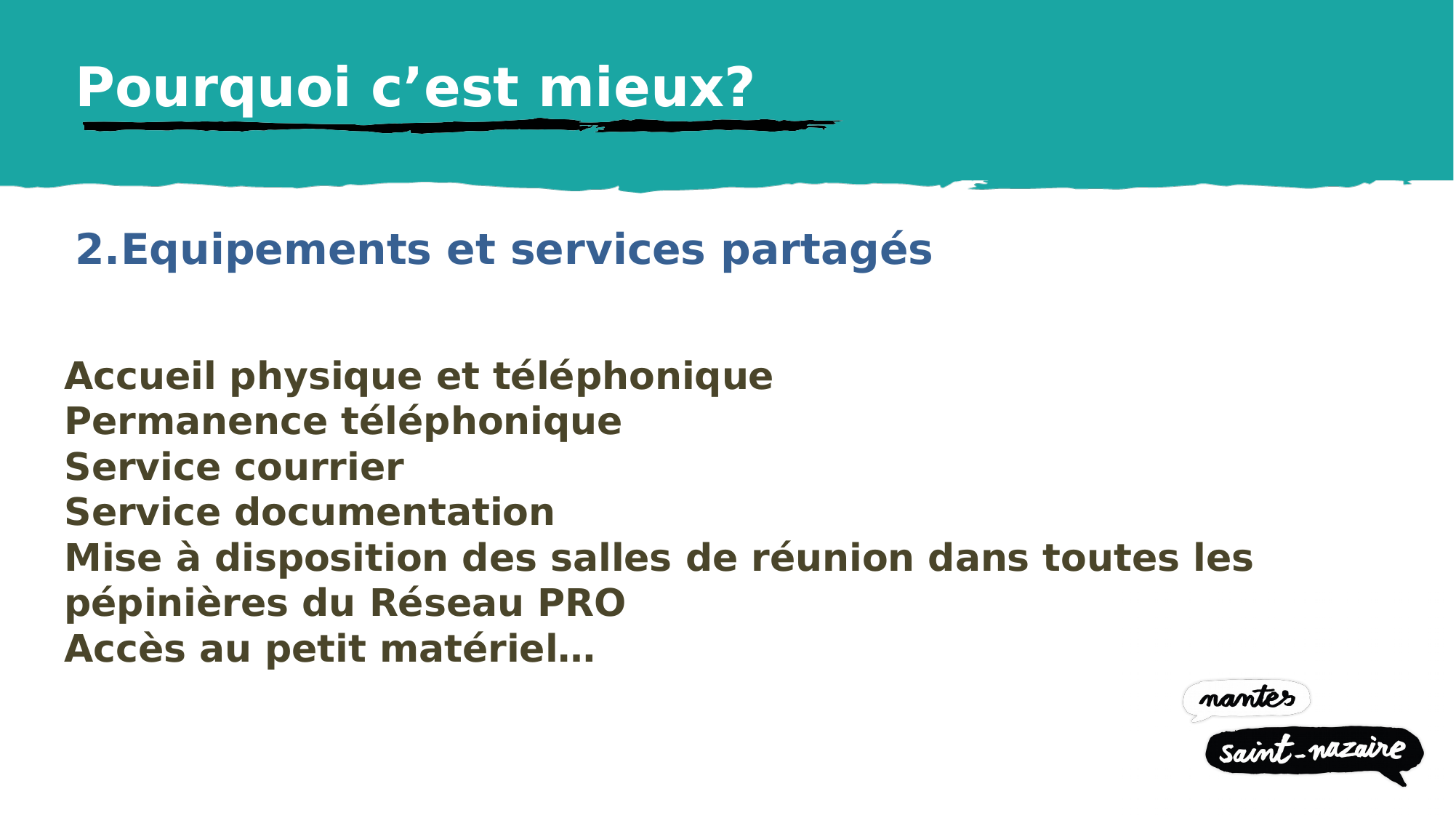

Pourquoi c’est mieux?

2.Equipements et services partagés

Accueil physique et téléphonique
Permanence téléphonique
Service courrier
Service documentation
Mise à disposition des salles de réunion dans toutes les pépinières du Réseau PRO
Accès au petit matériel…